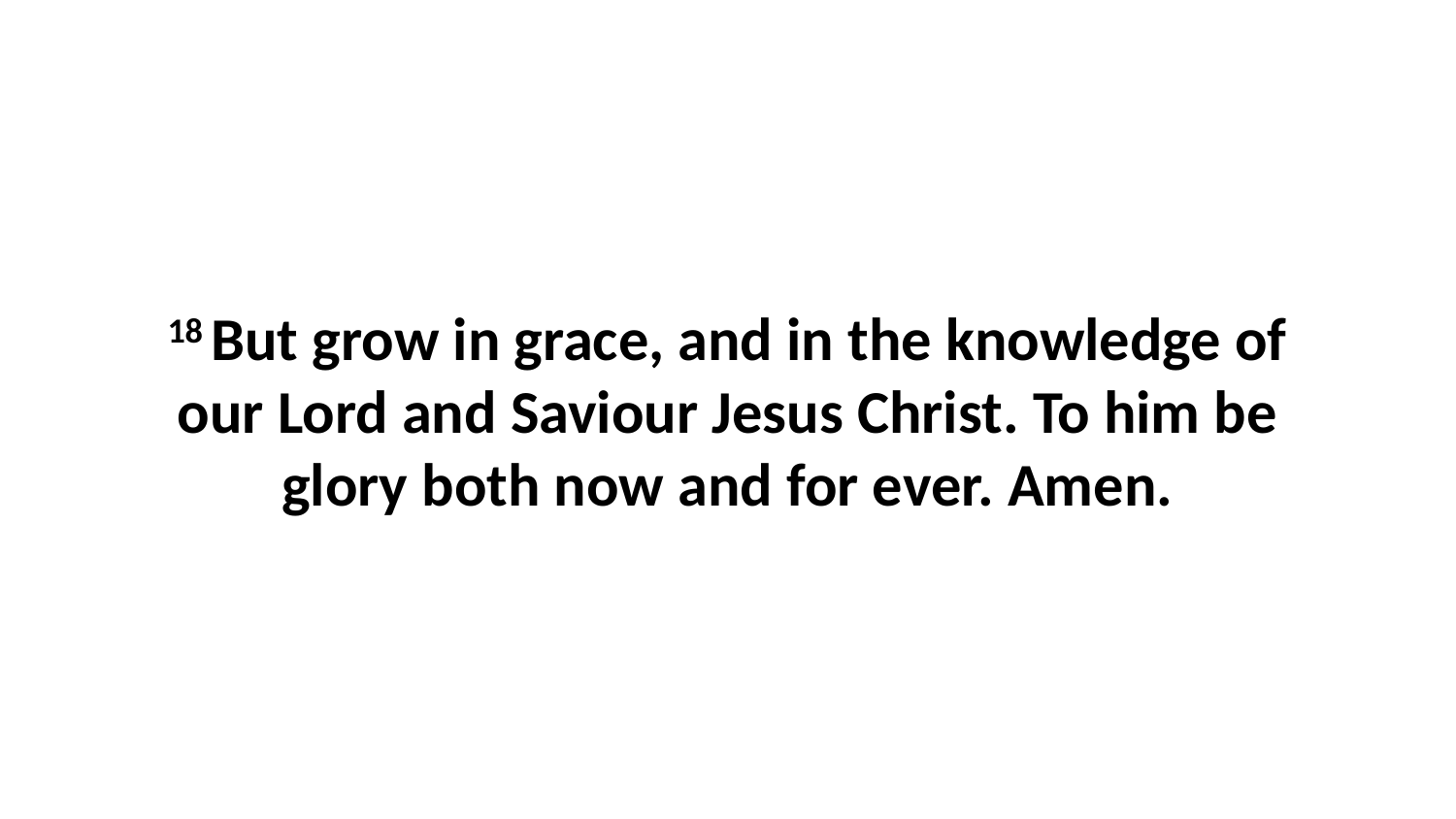

18 But grow in grace, and in the knowledge of our Lord and Saviour Jesus Christ. To him be glory both now and for ever. Amen.